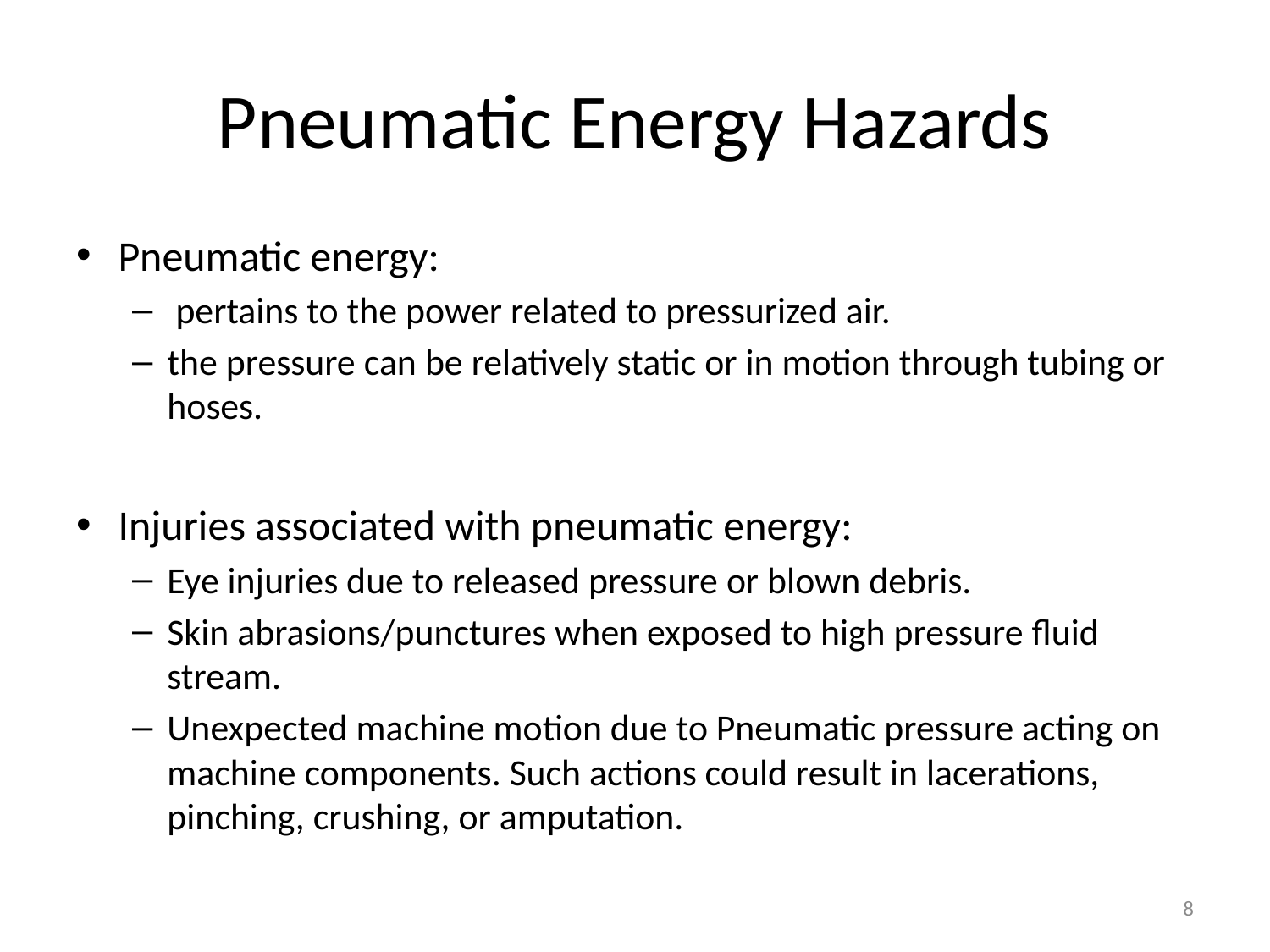

# Pneumatic Energy Hazards
Pneumatic energy:
 pertains to the power related to pressurized air.
the pressure can be relatively static or in motion through tubing or hoses.

Injuries associated with pneumatic energy:
Eye injuries due to released pressure or blown debris.
Skin abrasions/punctures when exposed to high pressure fluid stream.
Unexpected machine motion due to Pneumatic pressure acting on machine components. Such actions could result in lacerations, pinching, crushing, or amputation.

8